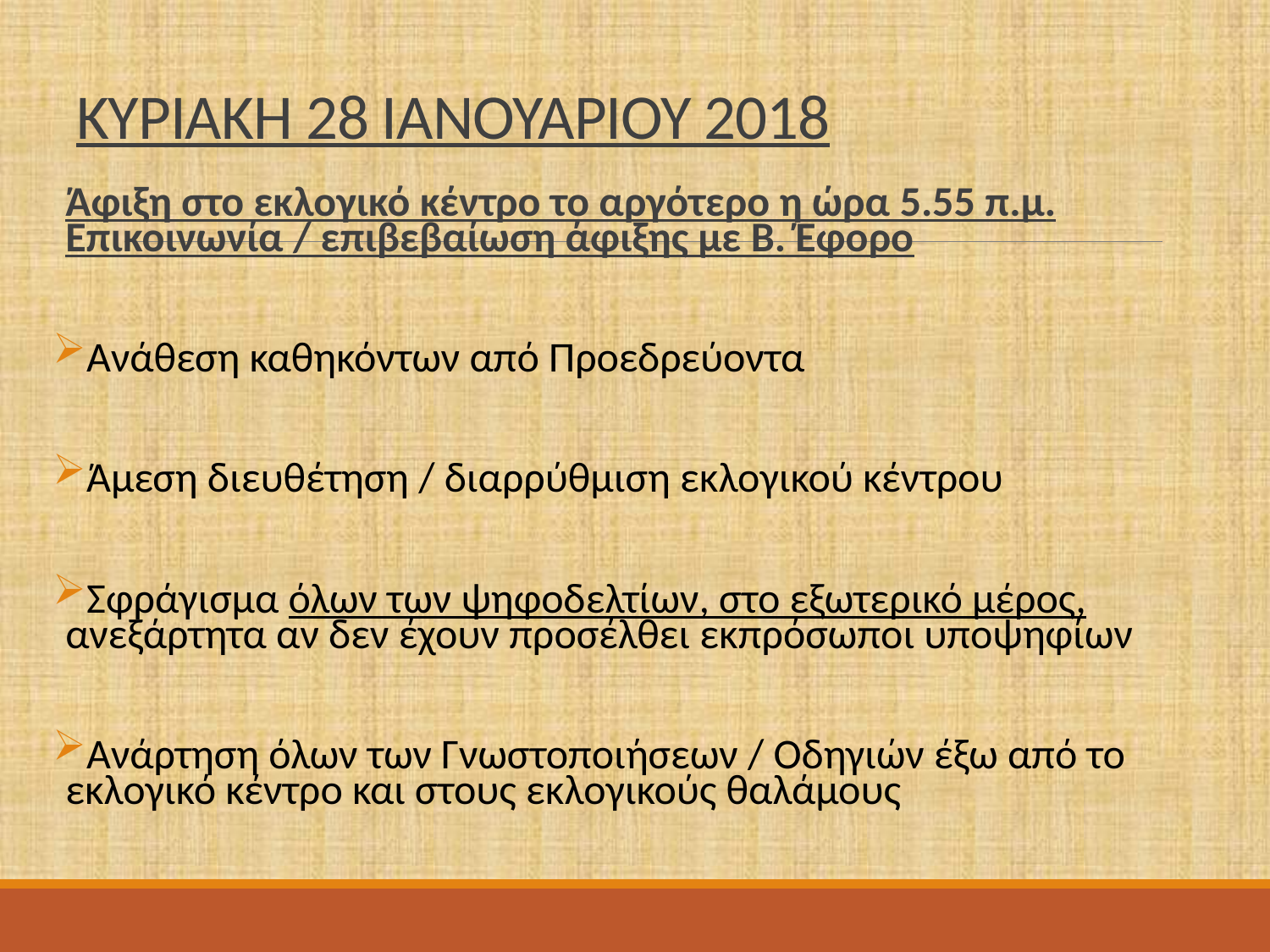

# ΚΥΡΙΑΚΗ 28 ΙΑΝΟΥΑΡΙΟΥ 2018

Άφιξη στο εκλογικό κέντρο το αργότερο η ώρα 5.55 π.μ. Επικοινωνία / επιβεβαίωση άφιξης με Β. Έφορο

Ανάθεση καθηκόντων από Προεδρεύοντα

Άμεση διευθέτηση / διαρρύθμιση εκλογικού κέντρου

Σφράγισμα όλων των ψηφοδελτίων, στο εξωτερικό μέρος, ανεξάρτητα αν δεν έχουν προσέλθει εκπρόσωποι υποψηφίων

Ανάρτηση όλων των Γνωστοποιήσεων / Οδηγιών έξω από το εκλογικό κέντρο και στους εκλογικούς θαλάμους